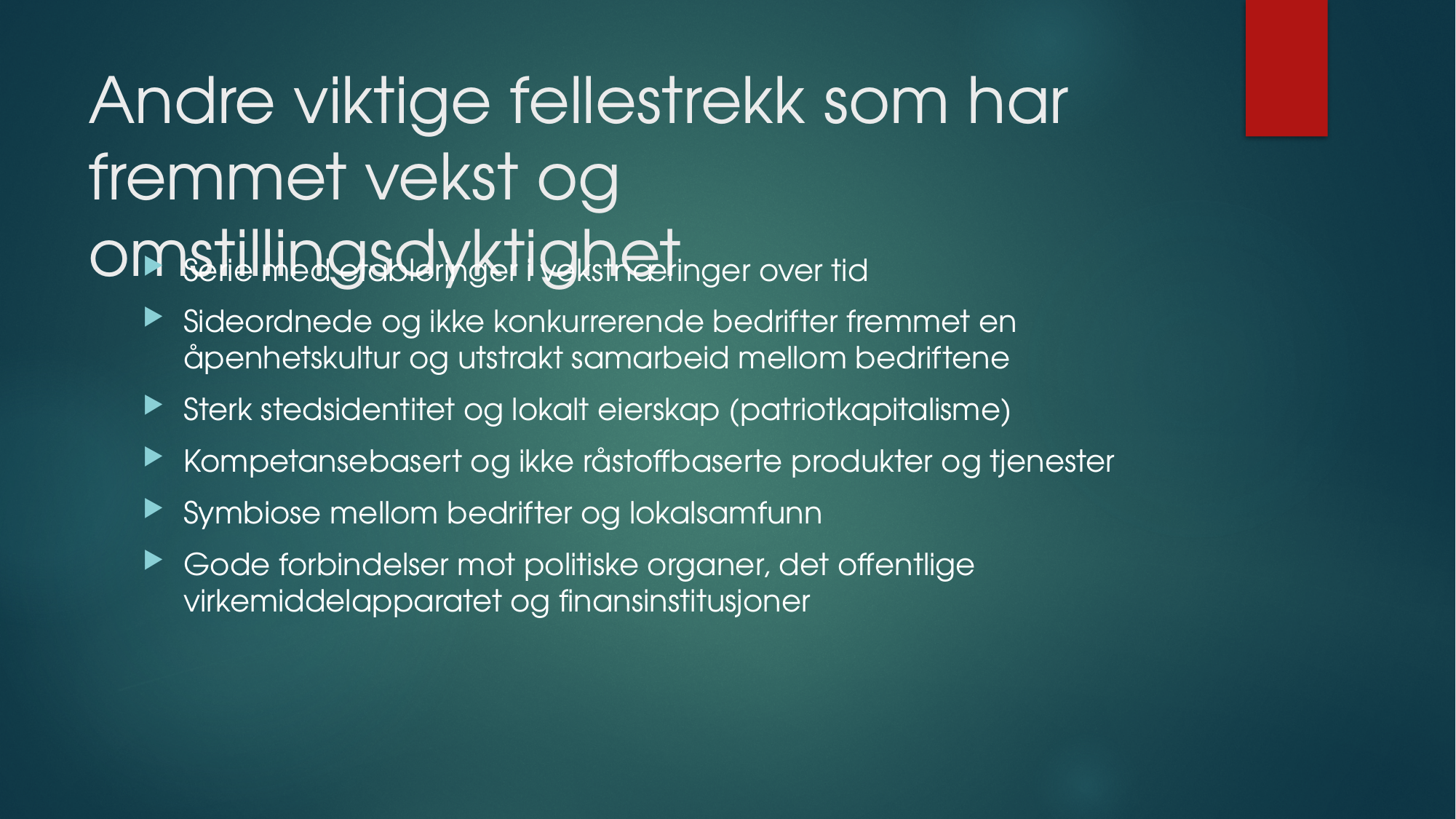

# Andre viktige fellestrekk som har fremmet vekst og omstillingsdyktighet
Serie med etableringer i vekstnæringer over tid
Sideordnede og ikke konkurrerende bedrifter fremmet en åpenhetskultur og utstrakt samarbeid mellom bedriftene
Sterk stedsidentitet og lokalt eierskap (patriotkapitalisme)
Kompetansebasert og ikke råstoffbaserte produkter og tjenester
Symbiose mellom bedrifter og lokalsamfunn
Gode forbindelser mot politiske organer, det offentlige virkemiddelapparatet og finansinstitusjoner